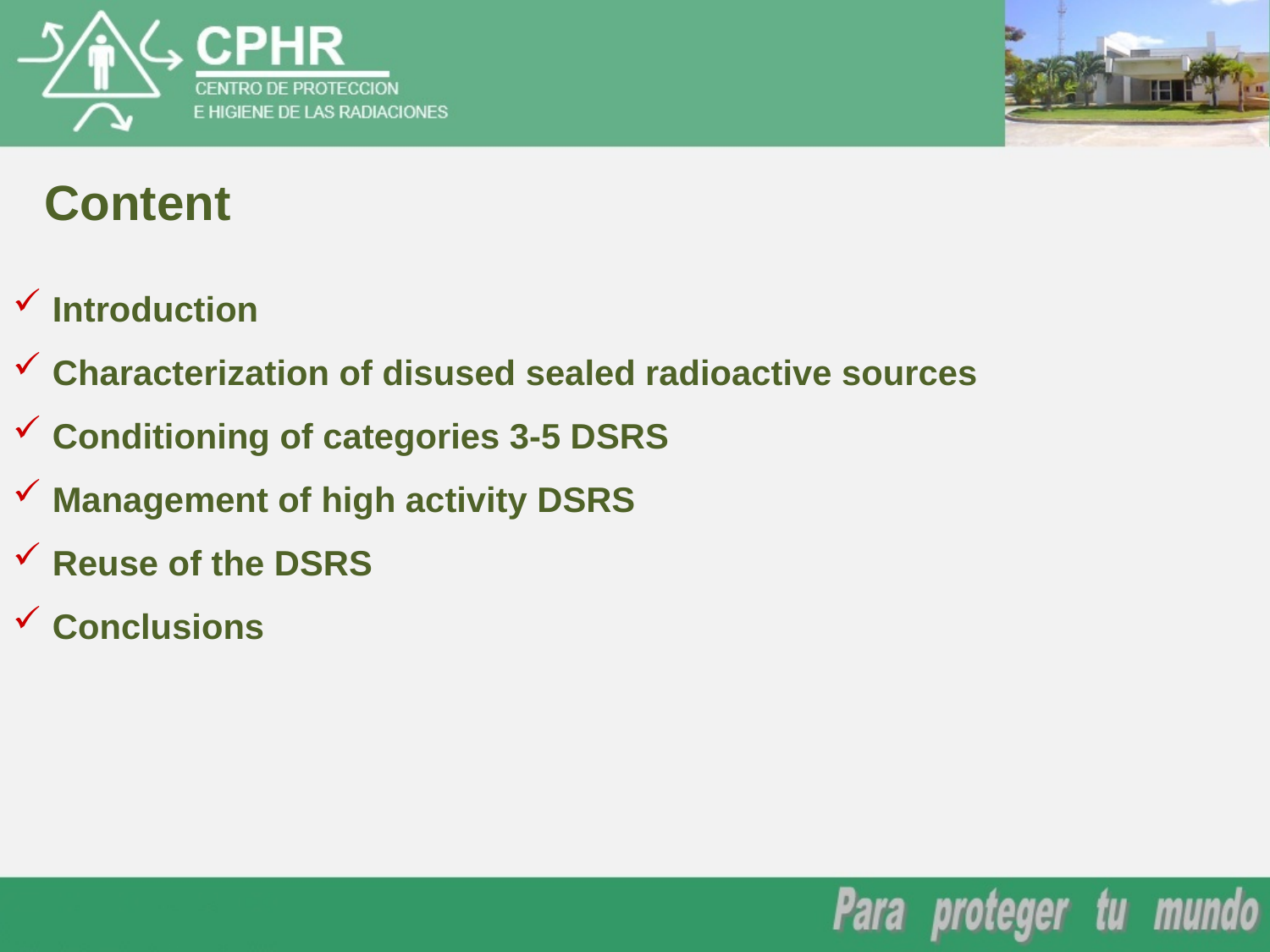

Content
Introduction
Characterization of disused sealed radioactive sources
Conditioning of categories 3-5 DSRS
Management of high activity DSRS
Reuse of the DSRS
Conclusions